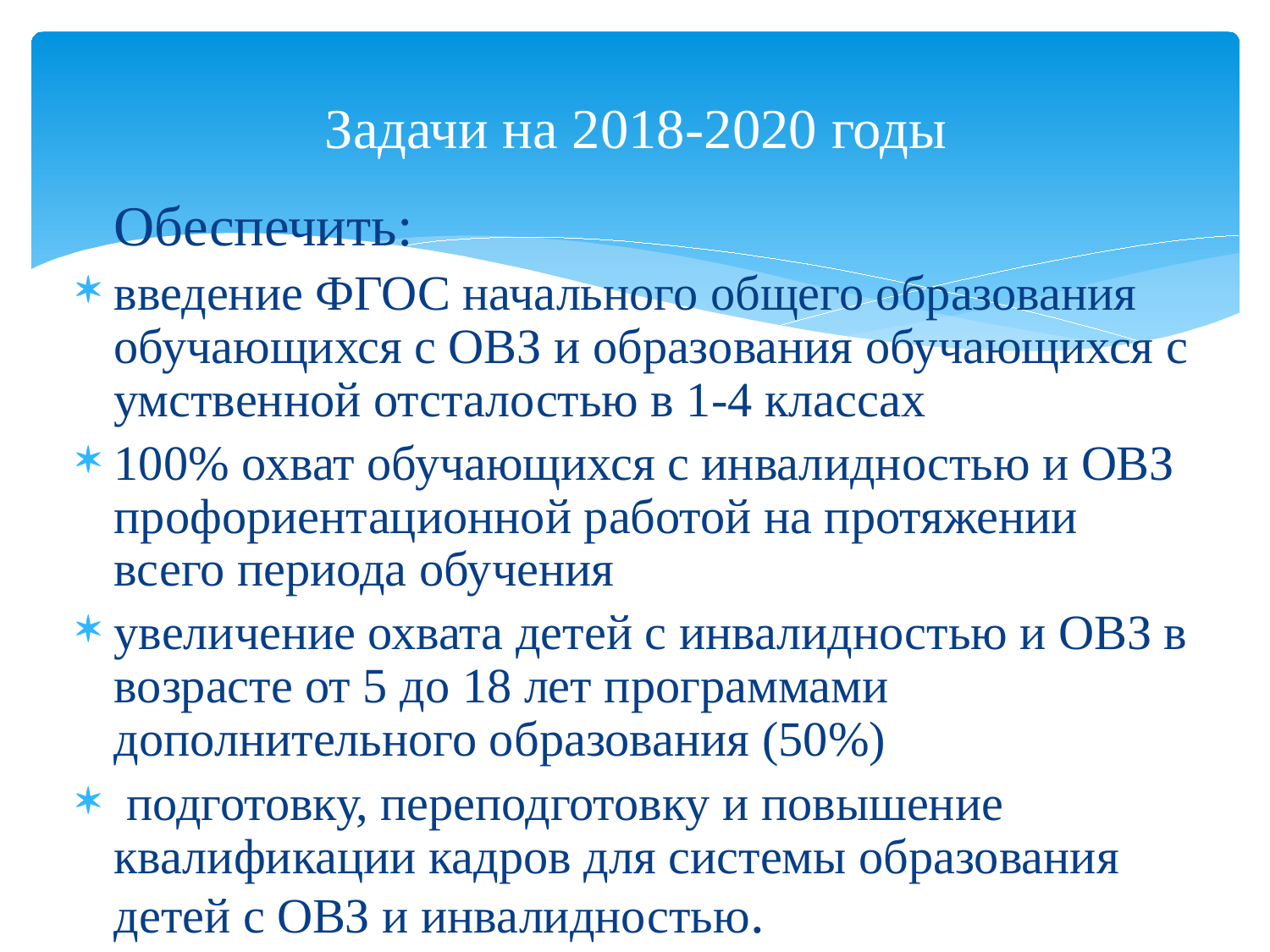

# Задачи на 2018-2020 годы
	Обеспечить:
введение ФГОС начального общего образования обучающихся с ОВЗ и образования обучающихся с умственной отсталостью в 1-4 классах
100% охват обучающихся с инвалидностью и ОВЗ профориентационной работой на протяжении всего периода обучения
увеличение охвата детей с инвалидностью и ОВЗ в возрасте от 5 до 18 лет программами дополнительного образования (50%)
 подготовку, переподготовку и повышение квалификации кадров для системы образования детей с ОВЗ и инвалидностью.